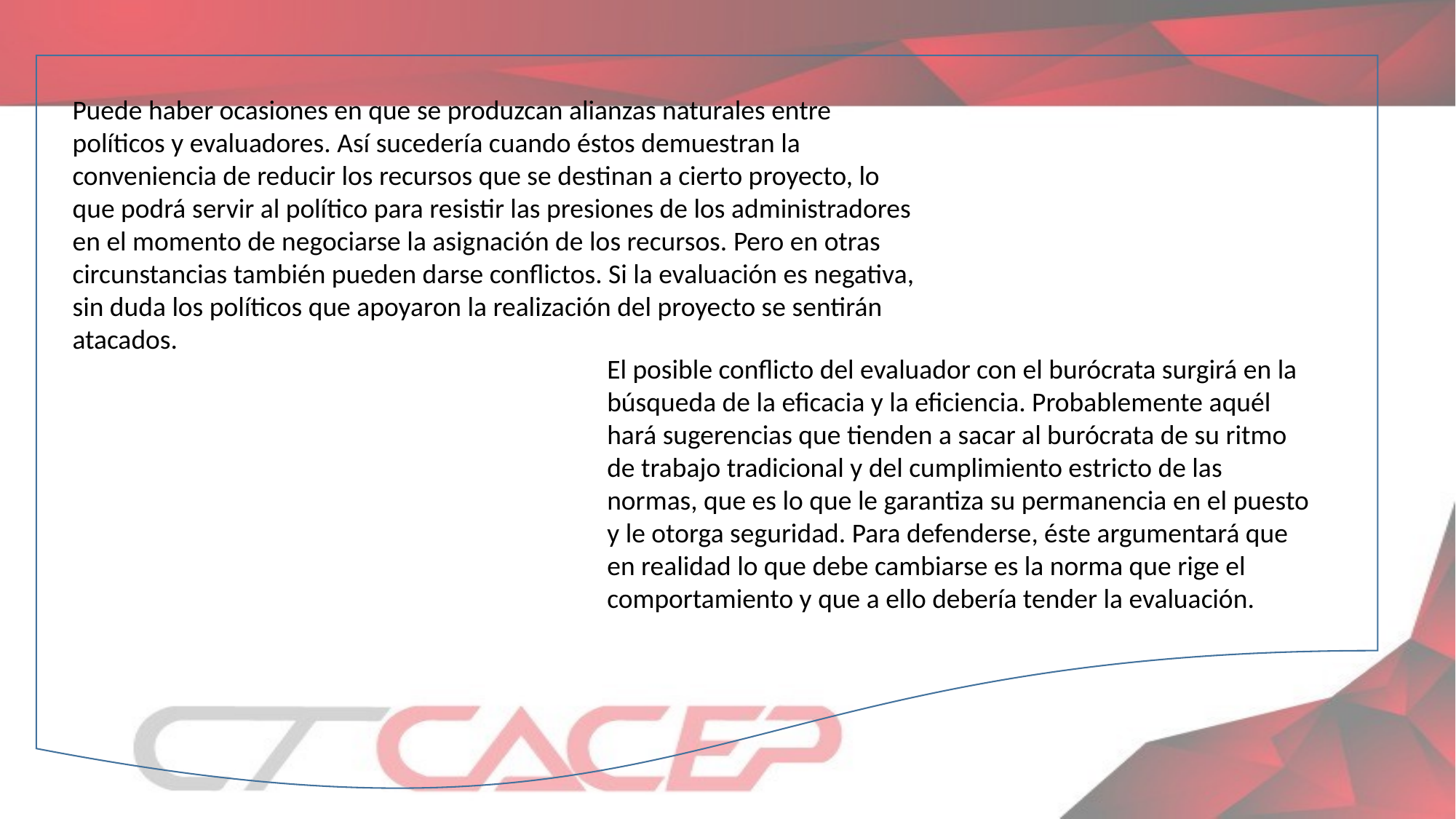

Puede haber ocasiones en que se produzcan alianzas naturales entre políticos y evaluadores. Así sucedería cuando éstos demuestran la conveniencia de reducir los recursos que se destinan a cierto proyecto, lo que podrá servir al político para resistir las presiones de los administradores en el momento de negociarse la asignación de los recursos. Pero en otras circunstancias también pueden darse conflictos. Si la evaluación es negativa, sin duda los políticos que apoyaron la realización del proyecto se sentirán atacados.
El posible conflicto del evaluador con el burócrata surgirá en la búsqueda de la eficacia y la eficiencia. Probablemente aquél hará sugerencias que tienden a sacar al burócrata de su ritmo de trabajo tradicional y del cumplimiento estricto de las normas, que es lo que le garantiza su permanencia en el puesto y le otorga seguridad. Para defenderse, éste argumentará que en realidad lo que debe cambiarse es la norma que rige el comportamiento y que a ello debería tender la evaluación.